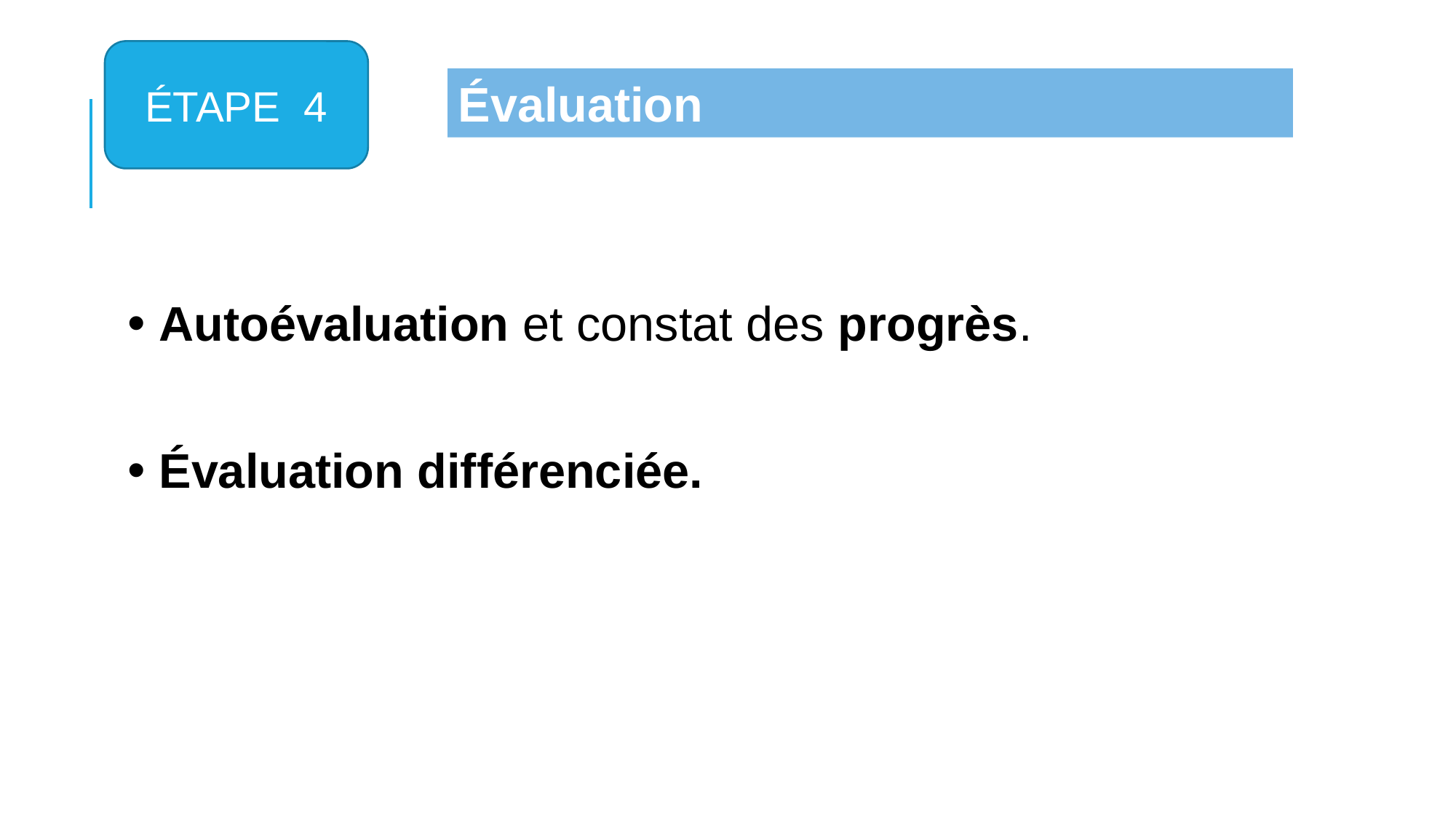

ÉTAPE  4
Évaluation

 Autoévaluation et constat des progrès.

 Évaluation différenciée.

ETAPE 2